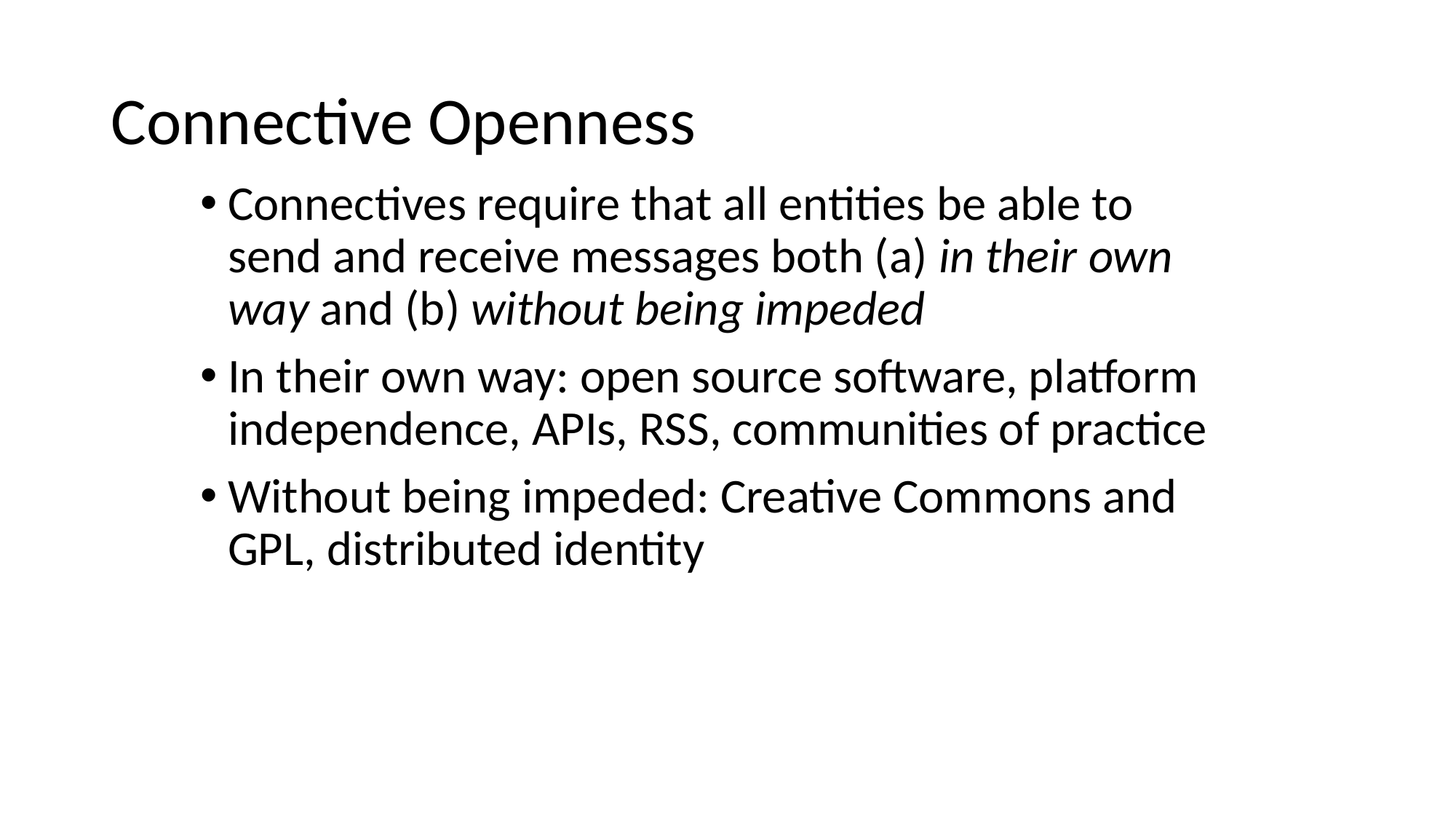

# Connective Openness
Connectives require that all entities be able to send and receive messages both (a) in their own way and (b) without being impeded
In their own way: open source software, platform independence, APIs, RSS, communities of practice
Without being impeded: Creative Commons and GPL, distributed identity